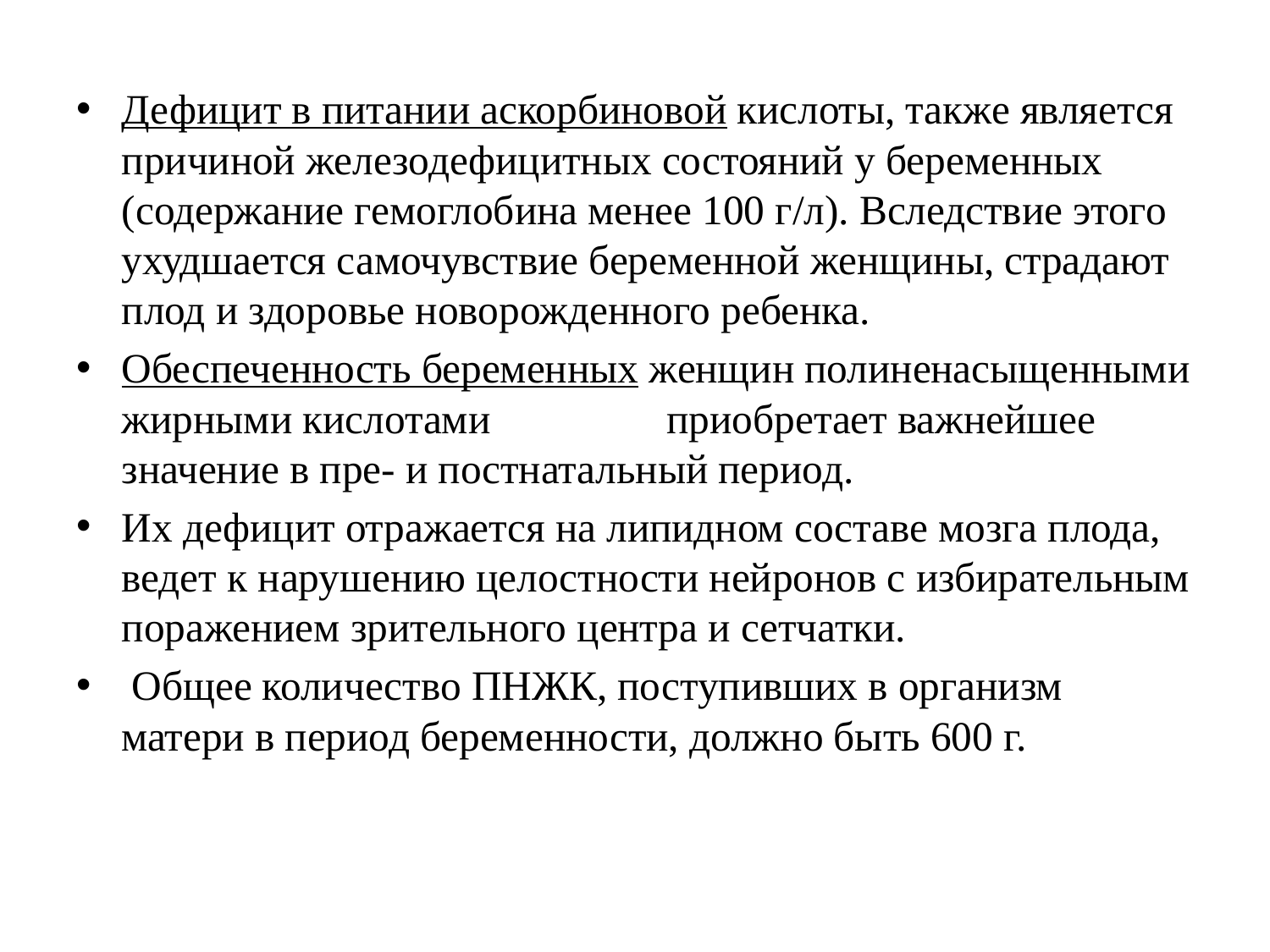

Дефицит в питании аскорбиновой кислоты, также является причиной железодефицитных состояний у беременных (содержание гемоглобина менее 100 г/л). Вследствие этого ухудшается самочувствие беременной женщины, страдают плод и здоровье новорожденного ребенка.
Обеспеченность беременных женщин полиненасыщенными жирными кислотами                 приобретает важнейшее значение в пре- и постнатальный период.
Их дефицит отражается на липидном составе мозга плода, ведет к нарушению целостности нейронов с избирательным поражением зрительного центра и сетчатки.
 Общее количество ПНЖК, поступивших в организм матери в период беременности, должно быть 600 г.